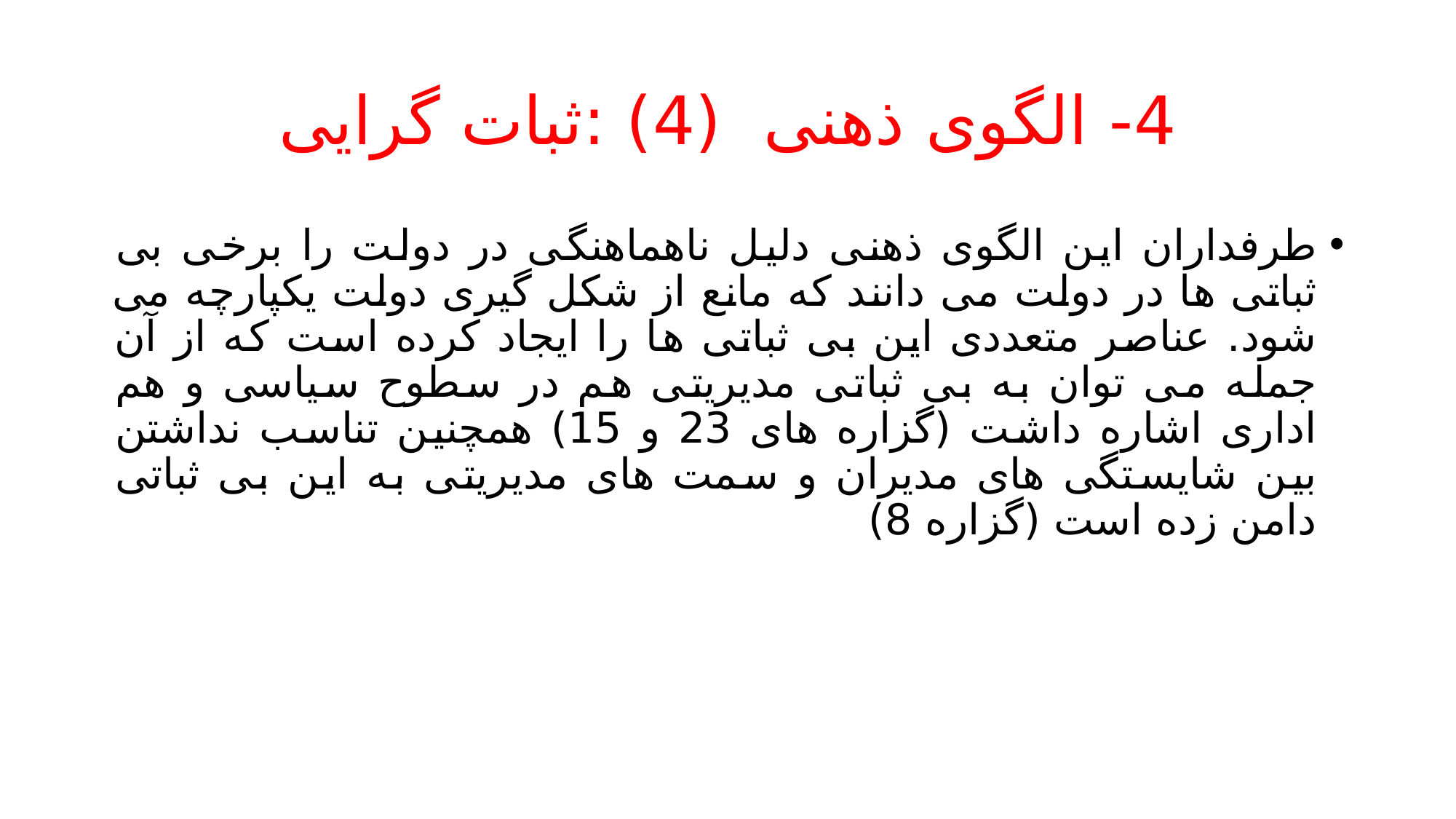

# 4- الگوی ذهنی  (4) :ثبات گرایی
طرفداران این الگوی ذهنی دلیل ناهماهنگی در دولت را برخی بی ثباتی ها در دولت می دانند که مانع از شکل گیری دولت یکپارچه می شود. عناصر متعددی این بی ثباتی ها را ایجاد کرده است که از آن جمله می توان به بی ثباتی مدیریتی هم در سطوح سیاسی و هم اداری اشاره داشت (گزاره های 23 و 15) همچنین تناسب نداشتن بین شایستگی های مدیران و سمت های مدیریتی به این بی ثباتی دامن زده است (گزاره 8)